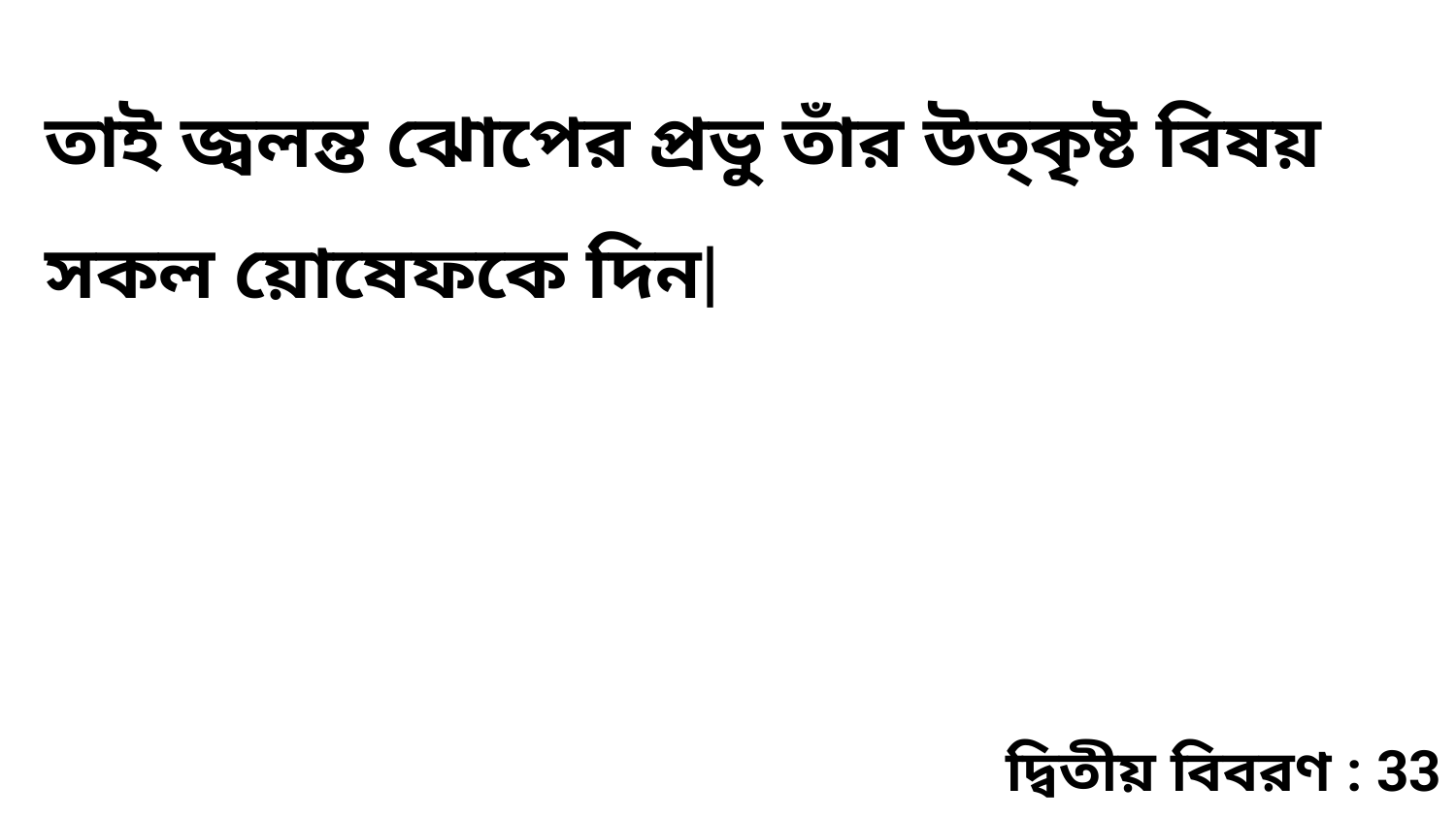

তাই জ্বলন্ত ঝোপের প্রভু তাঁর উত্কৃষ্ট বিষয় সকল য়োষেফকে দিন|
দ্বিতীয় বিবরণ : 33